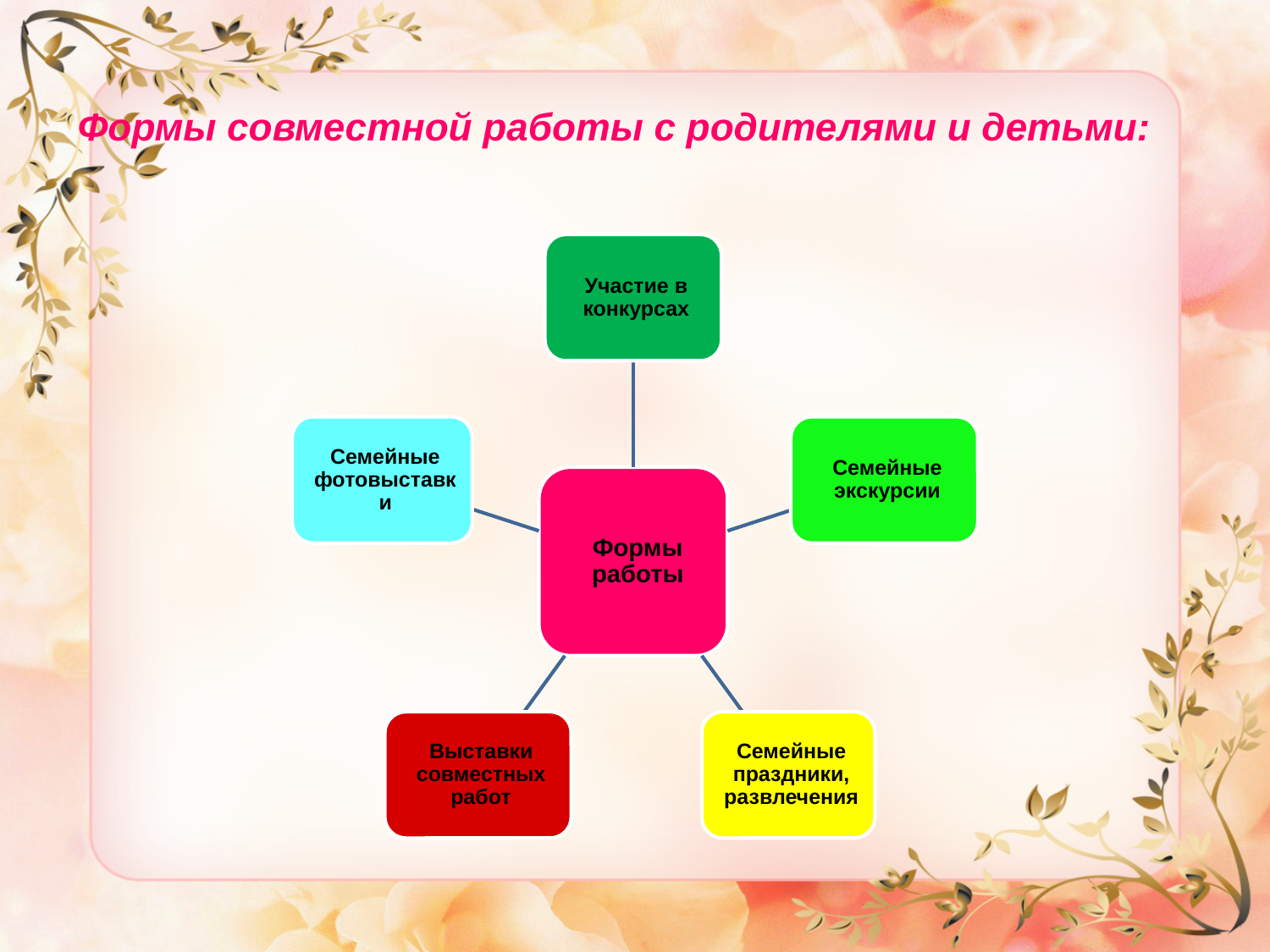

# Формы совместной работы с родителями и детьми:
Формы работы
Участие в конкурсах
Семейные экскурсии
Семейные праздники, развлечения
Выставки совместных работ
Семейные фотовыставки